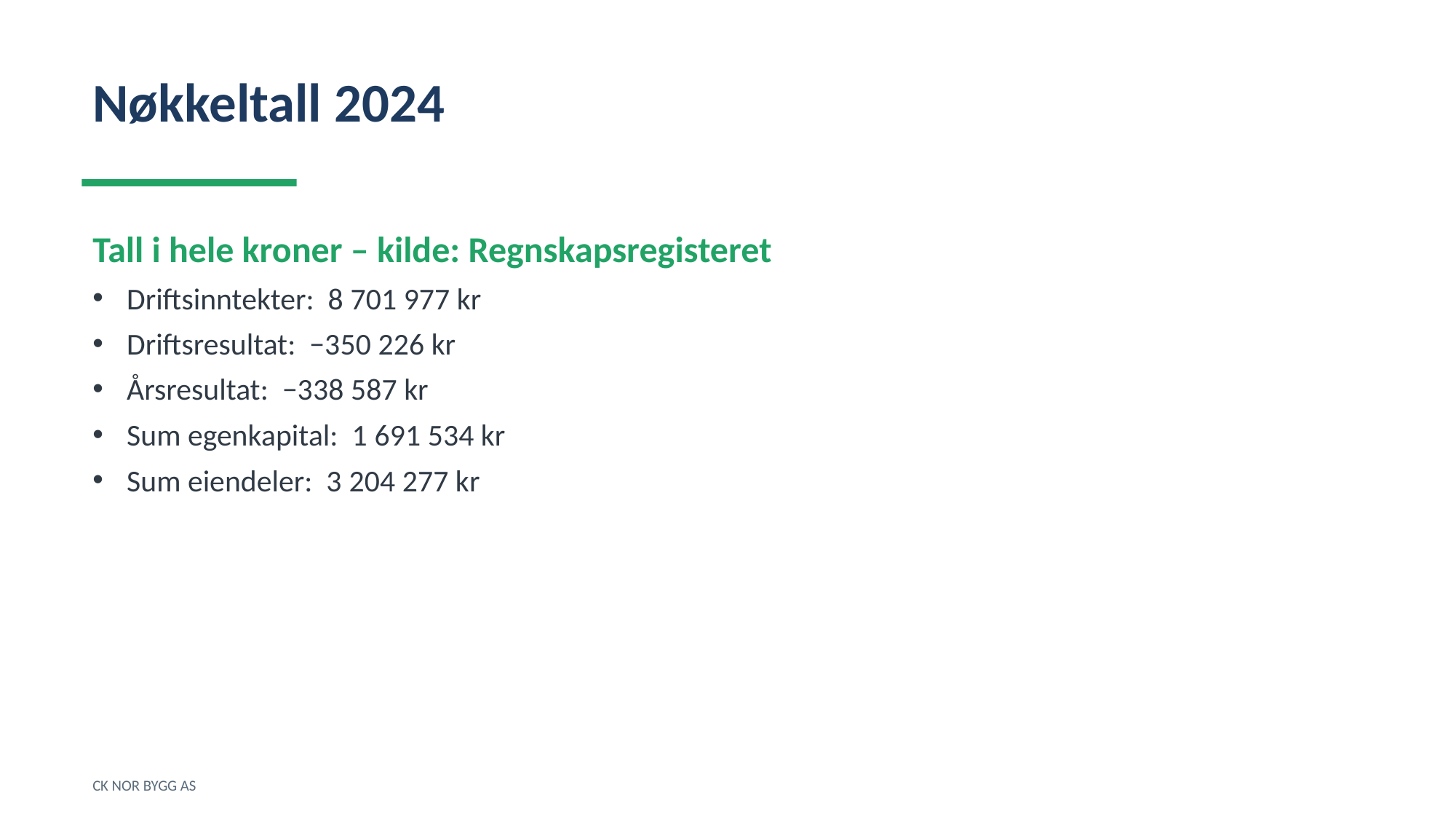

Nøkkeltall 2024

Tall i hele kroner – kilde: Regnskapsregisteret
Driftsinntekter:  8 701 977 kr
Driftsresultat:  −350 226 kr
Årsresultat:  −338 587 kr
Sum egenkapital:  1 691 534 kr
Sum eiendeler:  3 204 277 kr
CK NOR BYGG AS